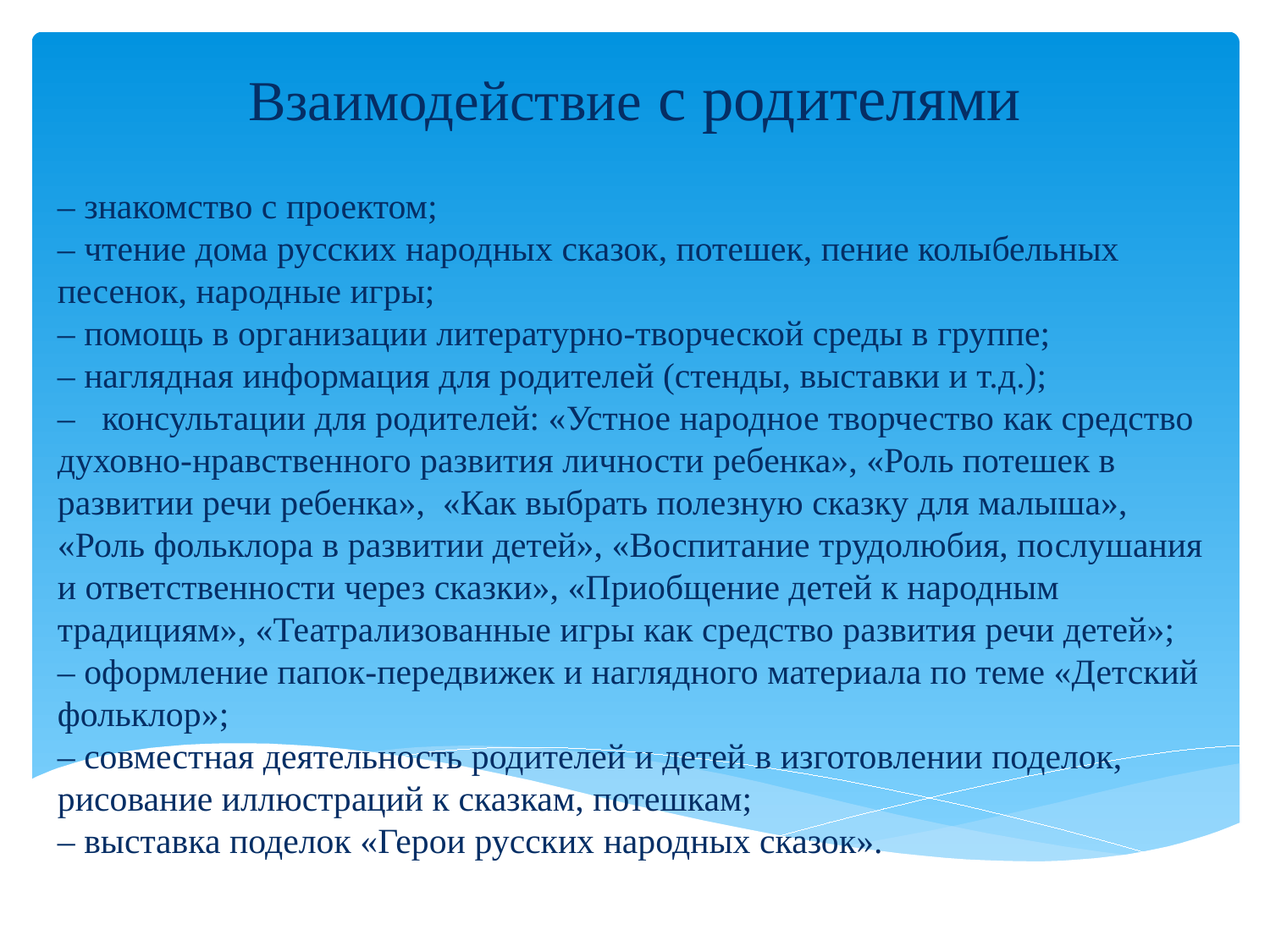

Взаимодействие с родителями
– знакомство с проектом;
– чтение дома русских народных сказок, потешек, пение колыбельных песенок, народные игры;
– помощь в организации литературно-творческой среды в группе;
– наглядная информация для родителей (стенды, выставки и т.д.);
–   консультации для родителей: «Устное народное творчество как средство духовно-нравственного развития личности ребенка», «Роль потешек в развитии речи ребенка»,  «Как выбрать полезную сказку для малыша», «Роль фольклора в развитии детей», «Воспитание трудолюбия, послушания и ответственности через сказки», «Приобщение детей к народным традициям», «Театрализованные игры как средство развития речи детей»;
– оформление папок-передвижек и наглядного материала по теме «Детский фольклор»;
– совместная деятельность родителей и детей в изготовлении поделок, рисование иллюстраций к сказкам, потешкам;
– выставка поделок «Герои русских народных сказок».